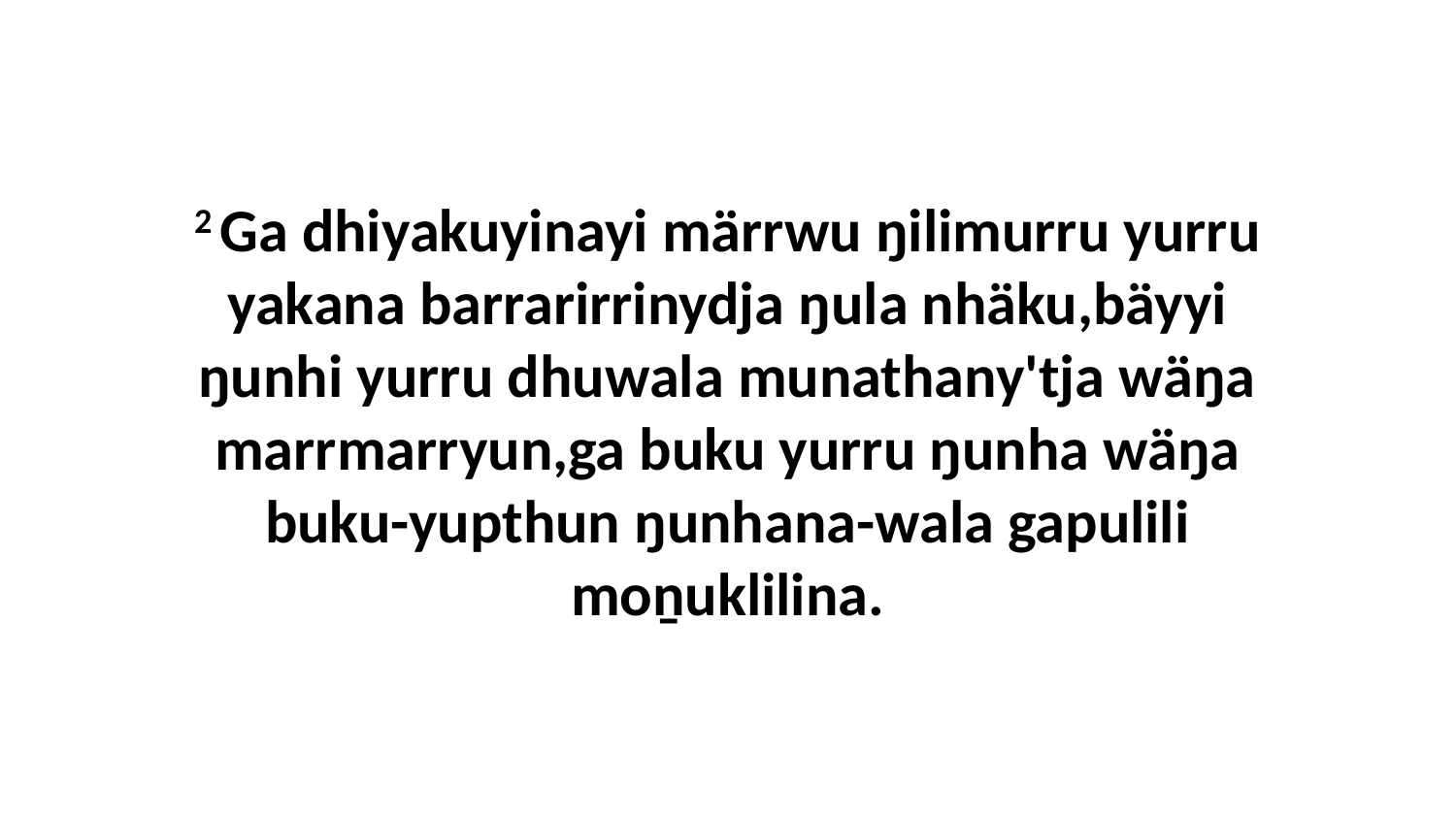

2 Ga dhiyakuyinayi märrwu ŋilimurru yurru yakana barrarirrinydja ŋula nhäku,bäyyi ŋunhi yurru dhuwala munathany'tja wäŋa marrmarryun,ga buku yurru ŋunha wäŋa buku-yupthun ŋunhana-wala gapulili moṉuklilina.